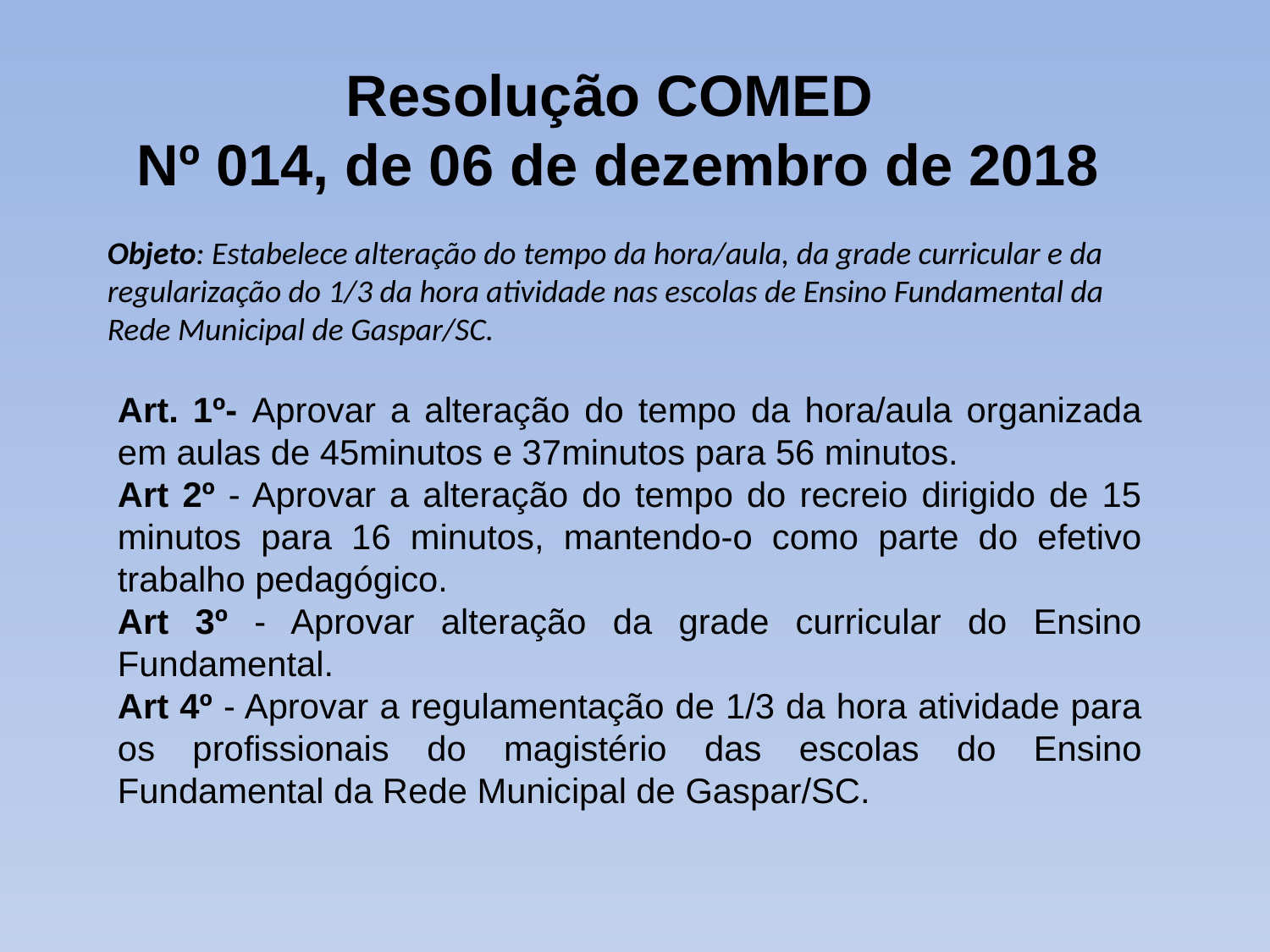

Resolução COMED
 Nº 014, de 06 de dezembro de 2018
Objeto: Estabelece alteração do tempo da hora/aula, da grade curricular e da regularização do 1/3 da hora atividade nas escolas de Ensino Fundamental da Rede Municipal de Gaspar/SC.
Art. 1º- Aprovar a alteração do tempo da hora/aula organizada em aulas de 45minutos e 37minutos para 56 minutos.
Art 2º - Aprovar a alteração do tempo do recreio dirigido de 15 minutos para 16 minutos, mantendo-o como parte do efetivo trabalho pedagógico.
Art 3º - Aprovar alteração da grade curricular do Ensino Fundamental.
Art 4º - Aprovar a regulamentação de 1/3 da hora atividade para os profissionais do magistério das escolas do Ensino Fundamental da Rede Municipal de Gaspar/SC.